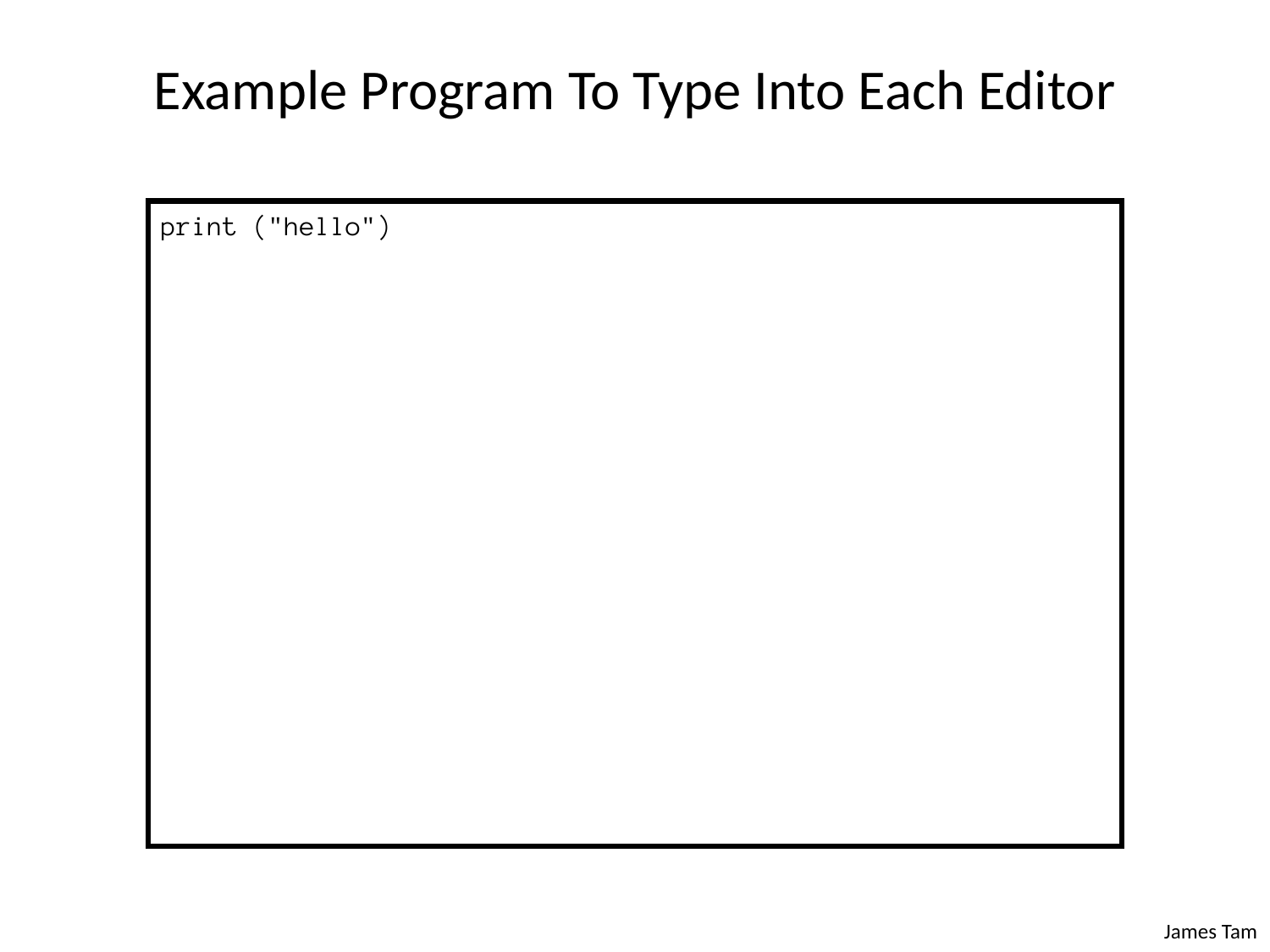

# Example Program To Type Into Each Editor
print ("hello")